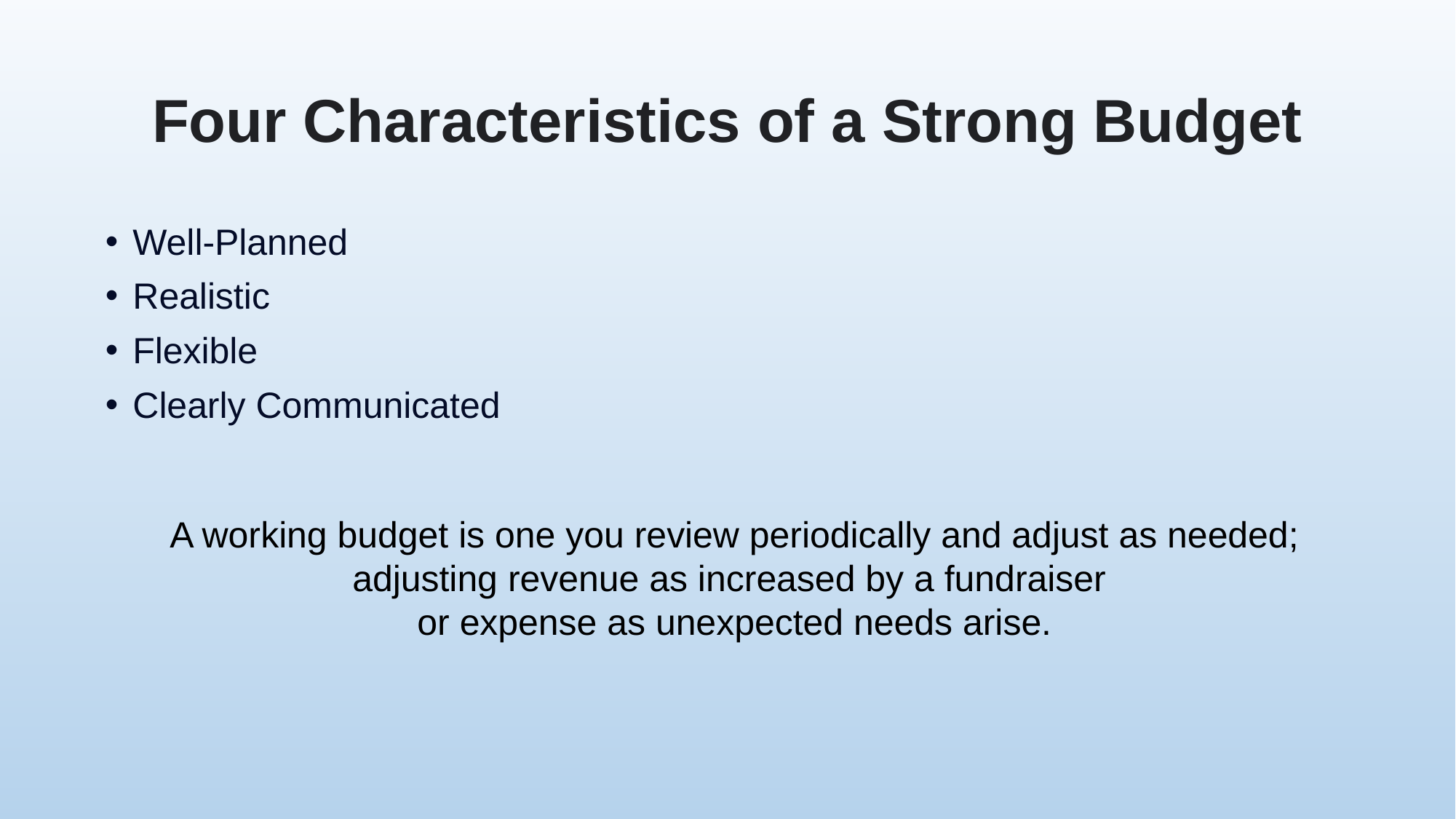

# Four Characteristics of a Strong Budget
Well-Planned
Realistic
Flexible
Clearly Communicated
A working budget is one you review periodically and adjust as needed; adjusting revenue as increased by a fundraiser
or expense as unexpected needs arise.